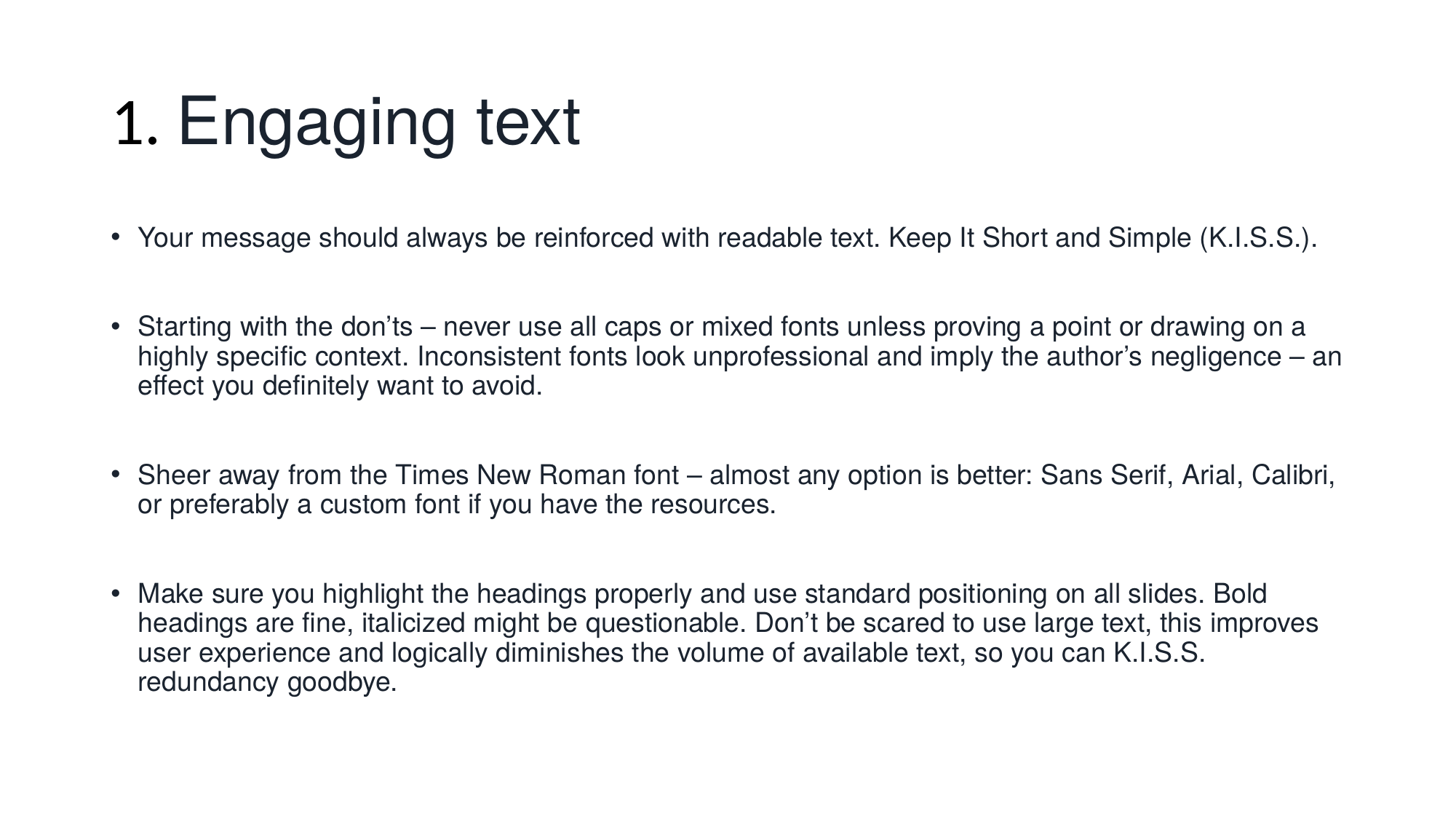

# 1. Engaging text
Your message should always be reinforced with readable text. Keep It Short and Simple (K.I.S.S.).

Starting with the don’ts – never use all caps or mixed fonts unless proving a point or drawing on a highly specific context. Inconsistent fonts look unprofessional and imply the author’s negligence – an effect you definitely want to avoid.

Sheer away from the Times New Roman font – almost any option is better: Sans Serif, Arial, Calibri, or preferably a custom font if you have the resources.

Make sure you highlight the headings properly and use standard positioning on all slides. Bold headings are fine, italicized might be questionable. Don’t be scared to use large text, this improves user experience and logically diminishes the volume of available text, so you can K.I.S.S. redundancy goodbye.